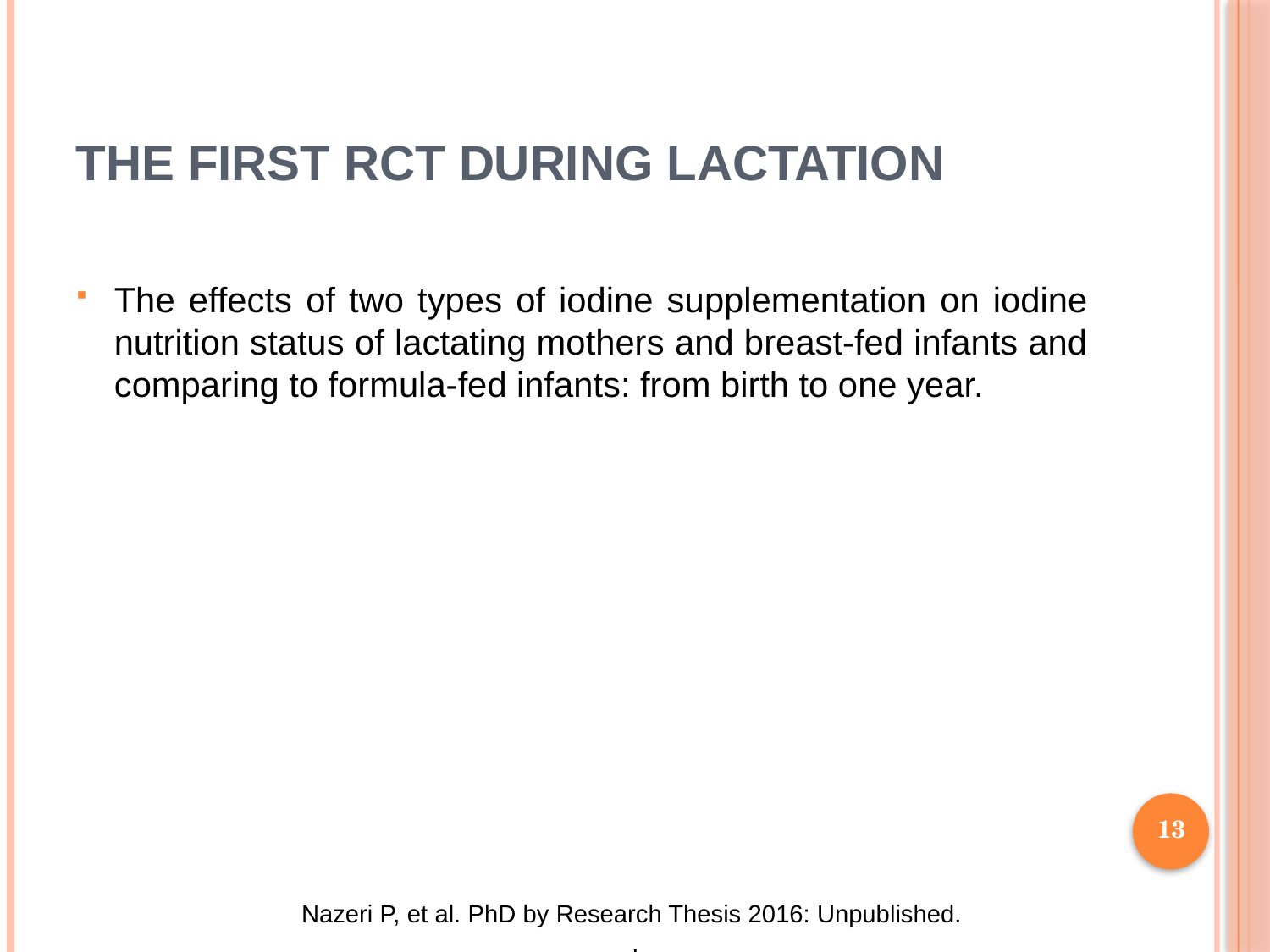

# The First RCT during Lactation

The effects of two types of iodine supplementation on iodine nutrition status of lactating mothers and breast-fed infants and comparing to formula-fed infants: from birth to one year.
13
Nazeri P, et al. PhD by Research Thesis 2016: Unpublished.
.